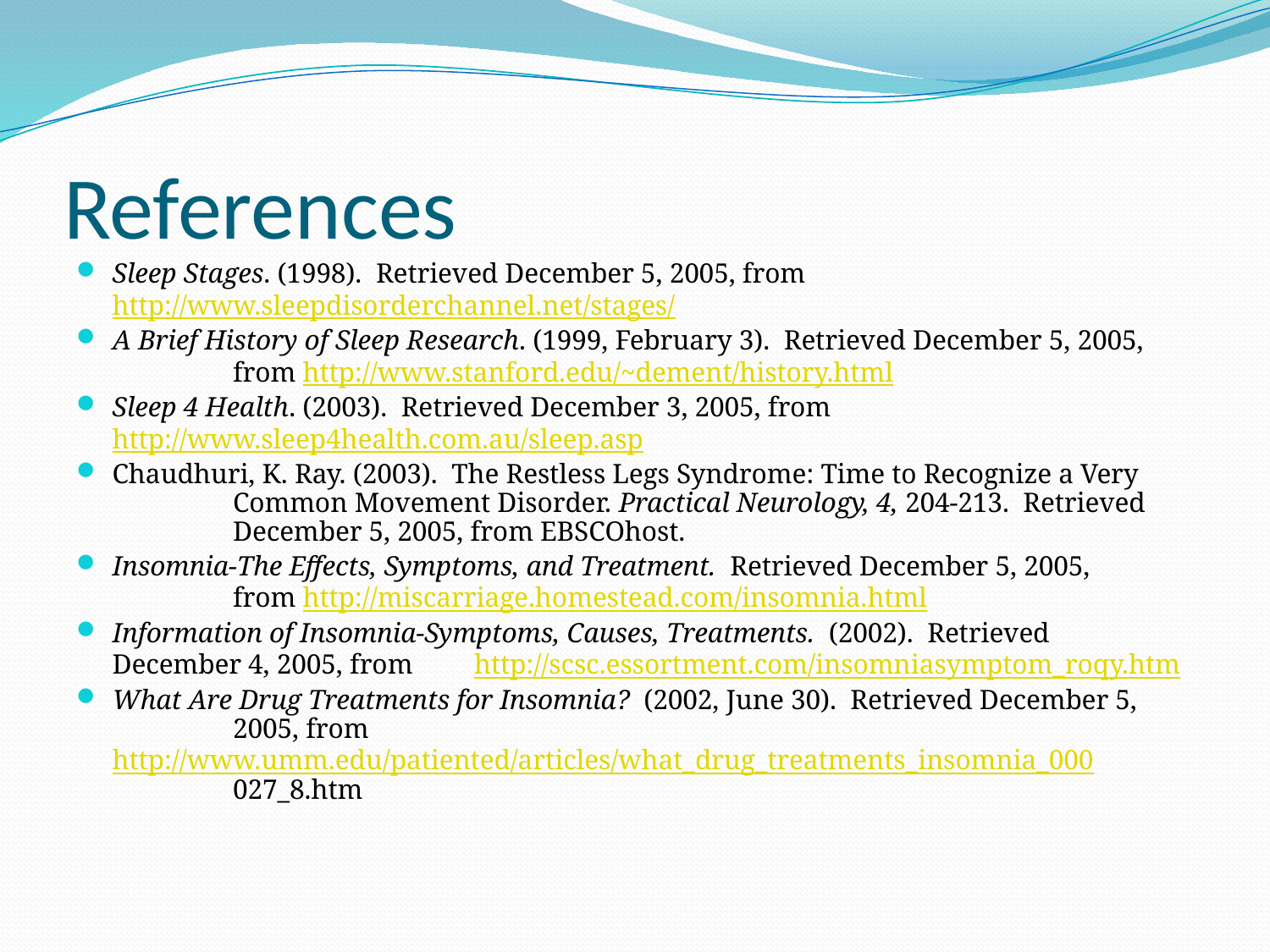

# References
Sleep Stages. (1998).  Retrieved December 5, 2005, from 	http://www.sleepdisorderchannel.net/stages/
A Brief History of Sleep Research. (1999, February 3).  Retrieved December 5, 2005, 	from http://www.stanford.edu/~dement/history.html
Sleep 4 Health. (2003).  Retrieved December 3, 2005, from 	http://www.sleep4health.com.au/sleep.asp
Chaudhuri, K. Ray. (2003).  The Restless Legs Syndrome: Time to Recognize a Very 	Common Movement Disorder. Practical Neurology, 4, 204-213.  Retrieved 	December 5, 2005, from EBSCOhost.
Insomnia-The Effects, Symptoms, and Treatment.  Retrieved December 5, 2005, 	from http://miscarriage.homestead.com/insomnia.html
Information of Insomnia-Symptoms, Causes, Treatments.  (2002).  Retrieved 	December 4, 2005, from 	http://scsc.essortment.com/insomniasymptom_roqy.htm
What Are Drug Treatments for Insomnia?  (2002, June 30).  Retrieved December 5, 	2005, from 	http://www.umm.edu/patiented/articles/what_drug_treatments_insomnia_000	027_8.htm